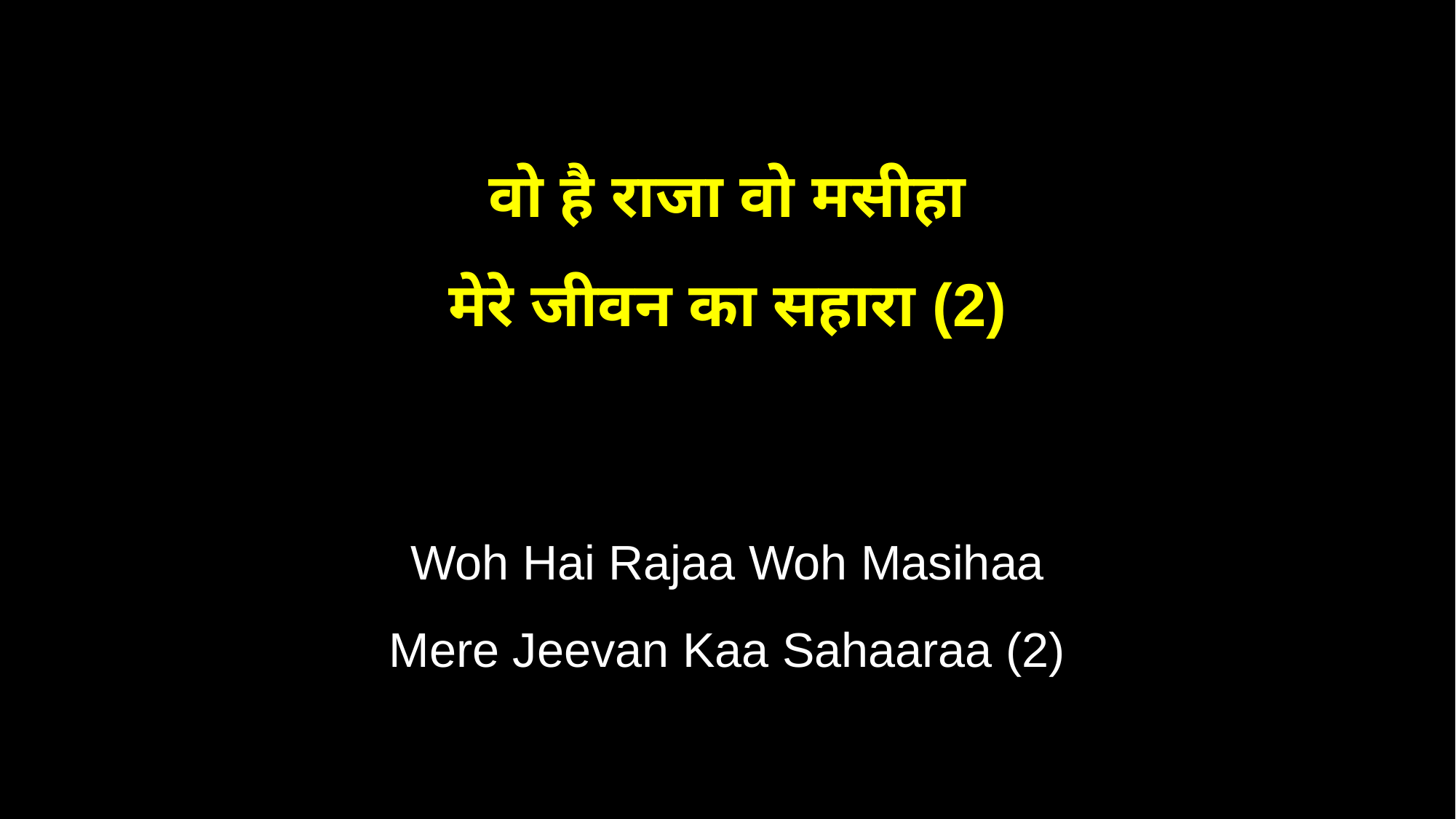

वो है राजा वो मसीहा
मेरे जीवन का सहारा (2)
Woh Hai Rajaa Woh Masihaa
Mere Jeevan Kaa Sahaaraa (2)